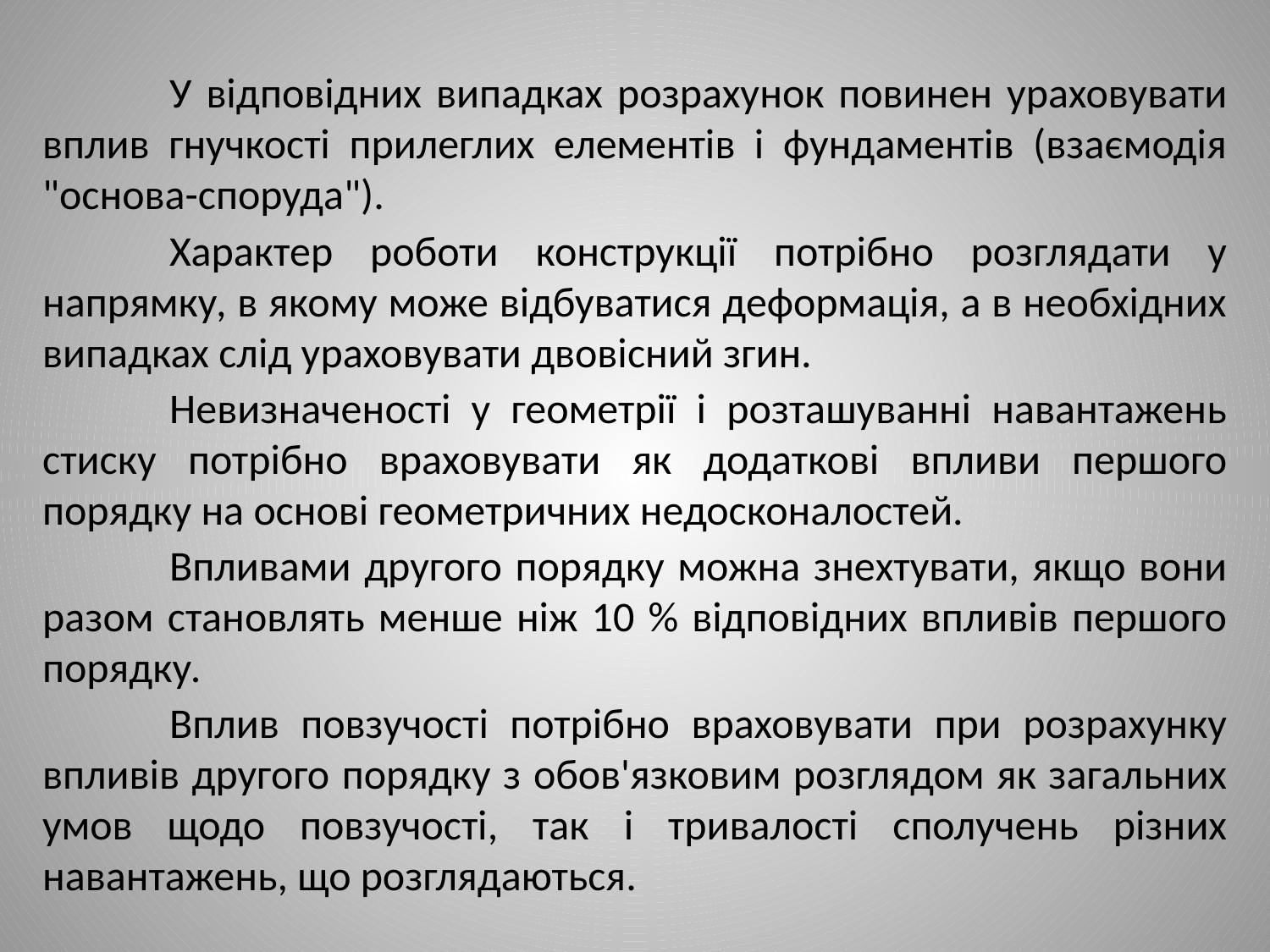

# У відповідних випадках розрахунок повинен ураховувати вплив гнучкості прилеглих елементів і фундаментів (взаємодія "основа-споруда").
	Характер роботи конструкції потрібно розглядати у напрямку, в якому може відбуватися деформація, а в необхідних випадках слід ураховувати двовісний згин.
	Невизначеності у геометрії і розташуванні навантажень стиску потрібно враховувати як додаткові впливи першого порядку на основі геометричних недосконалостей.
	Впливами другого порядку можна знехтувати, якщо вони разом становлять менше ніж 10 % відповідних впливів першого порядку.
	Вплив повзучості потрібно враховувати при розрахунку впливів другого порядку з обов'язковим розглядом як загальних умов щодо повзучості, так і тривалості сполучень різних навантажень, що розглядаються.